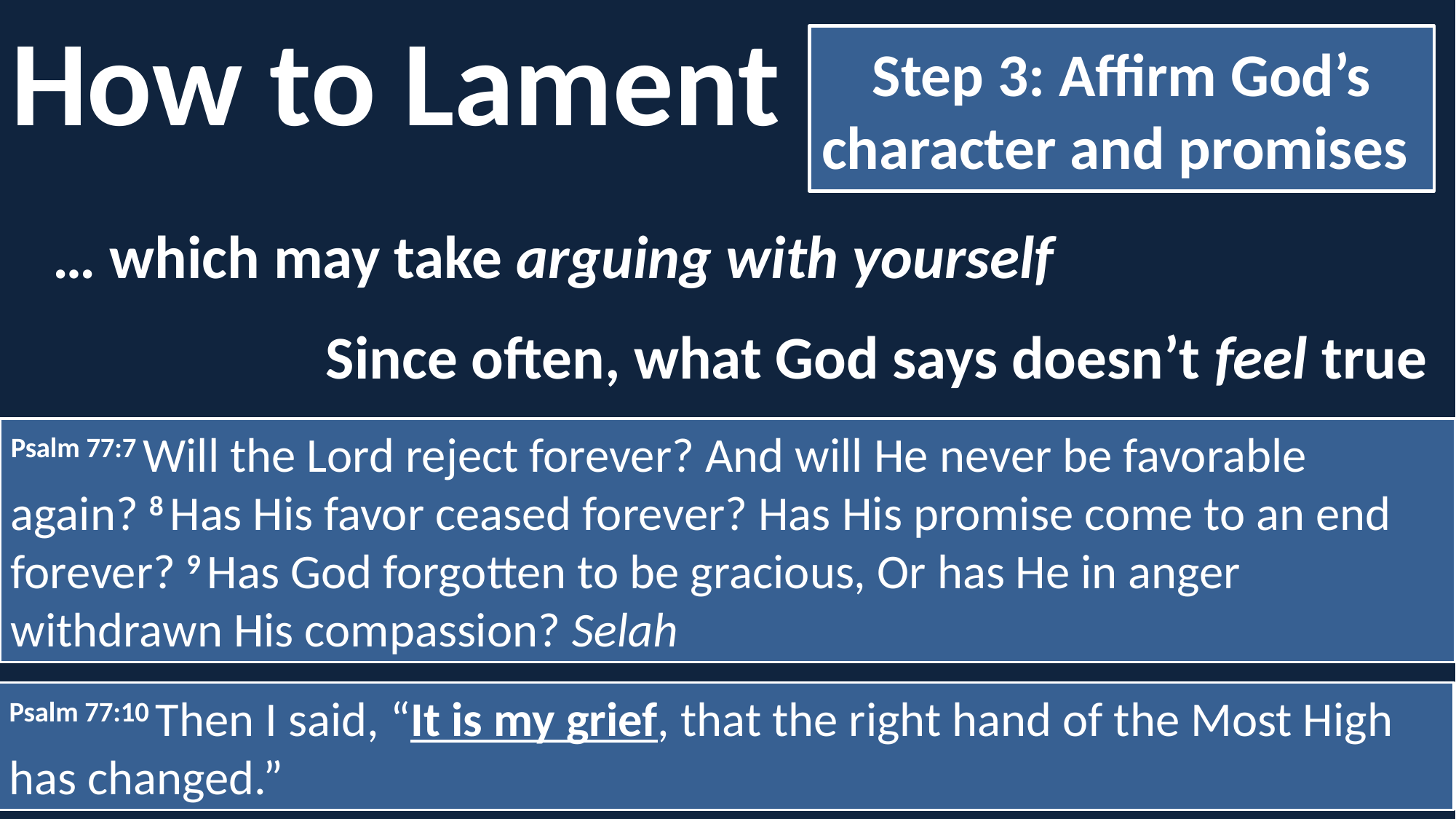

How to Lament
Step 3: Affirm God’s character and promises
… which may take arguing with yourself
Since often, what God says doesn’t feel true
Psalm 77:7 Will the Lord reject forever? And will He never be favorable again? 8 Has His favor ceased forever? Has His promise come to an end forever? 9 Has God forgotten to be gracious, Or has He in anger withdrawn His compassion? Selah

Psalm 77:10 Then I said, “It is my grief, that the right hand of the Most High has changed.”